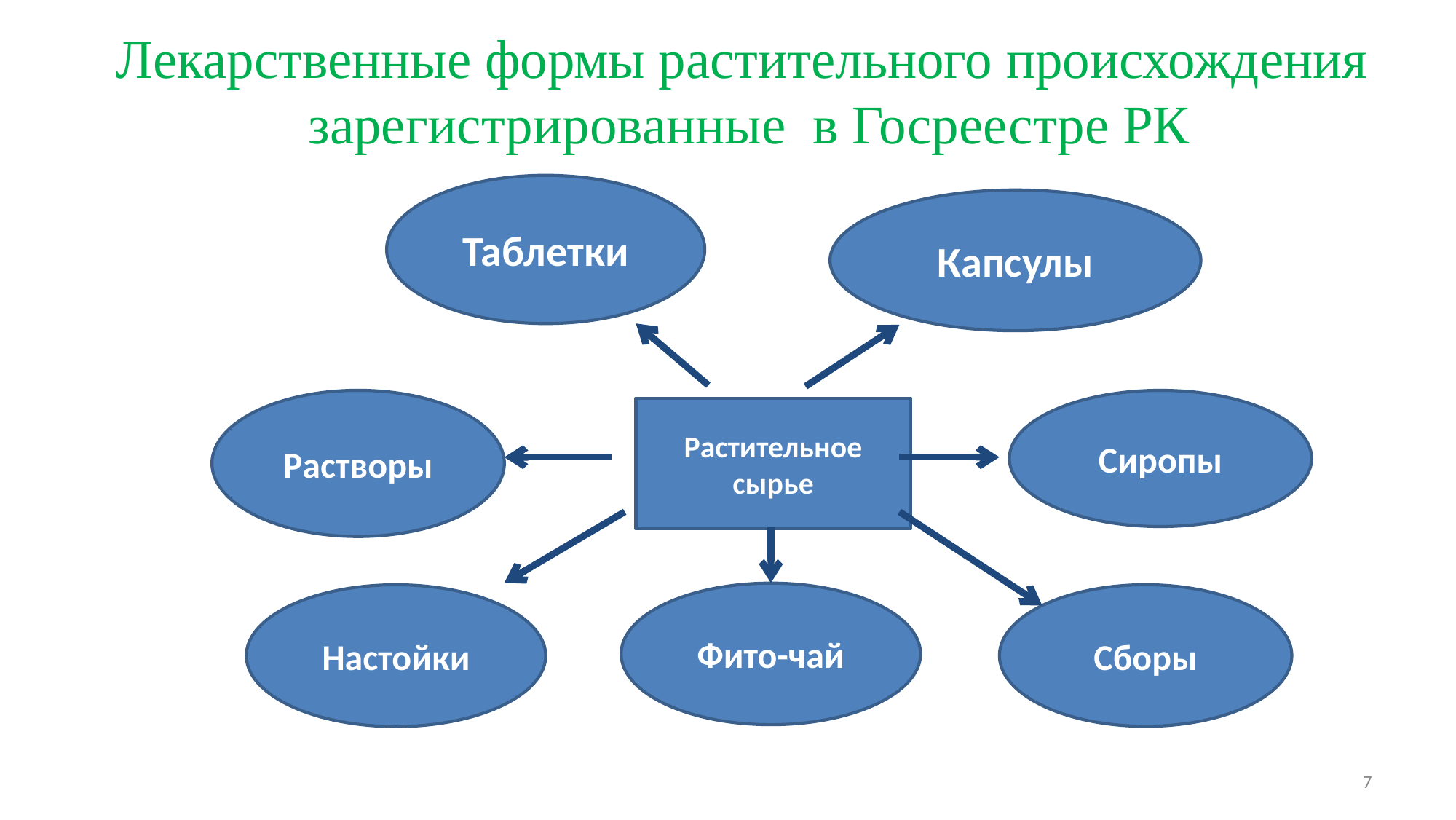

# Лекарственные формы растительного происхождения  зарегистрированные  в Госреестре РК

Таблетки
Капсулы
Растворы
Сиропы
Растительное сырье
Фито-чай
Настойки
Сборы
7